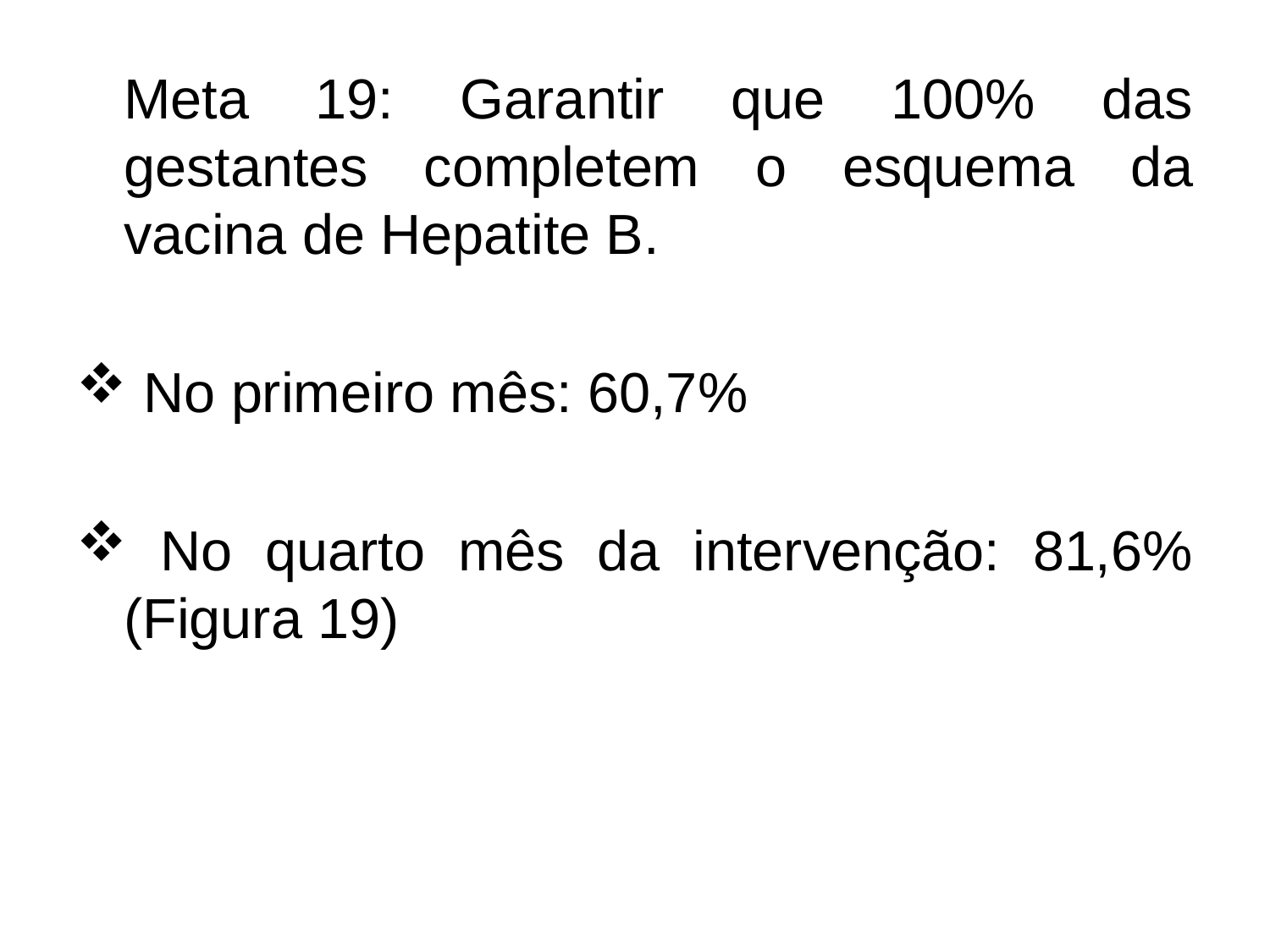

Meta 19: Garantir que 100% das gestantes completem o esquema da vacina de Hepatite B.

 No primeiro mês: 60,7%

 No quarto mês da intervenção: 81,6% (Figura 19)